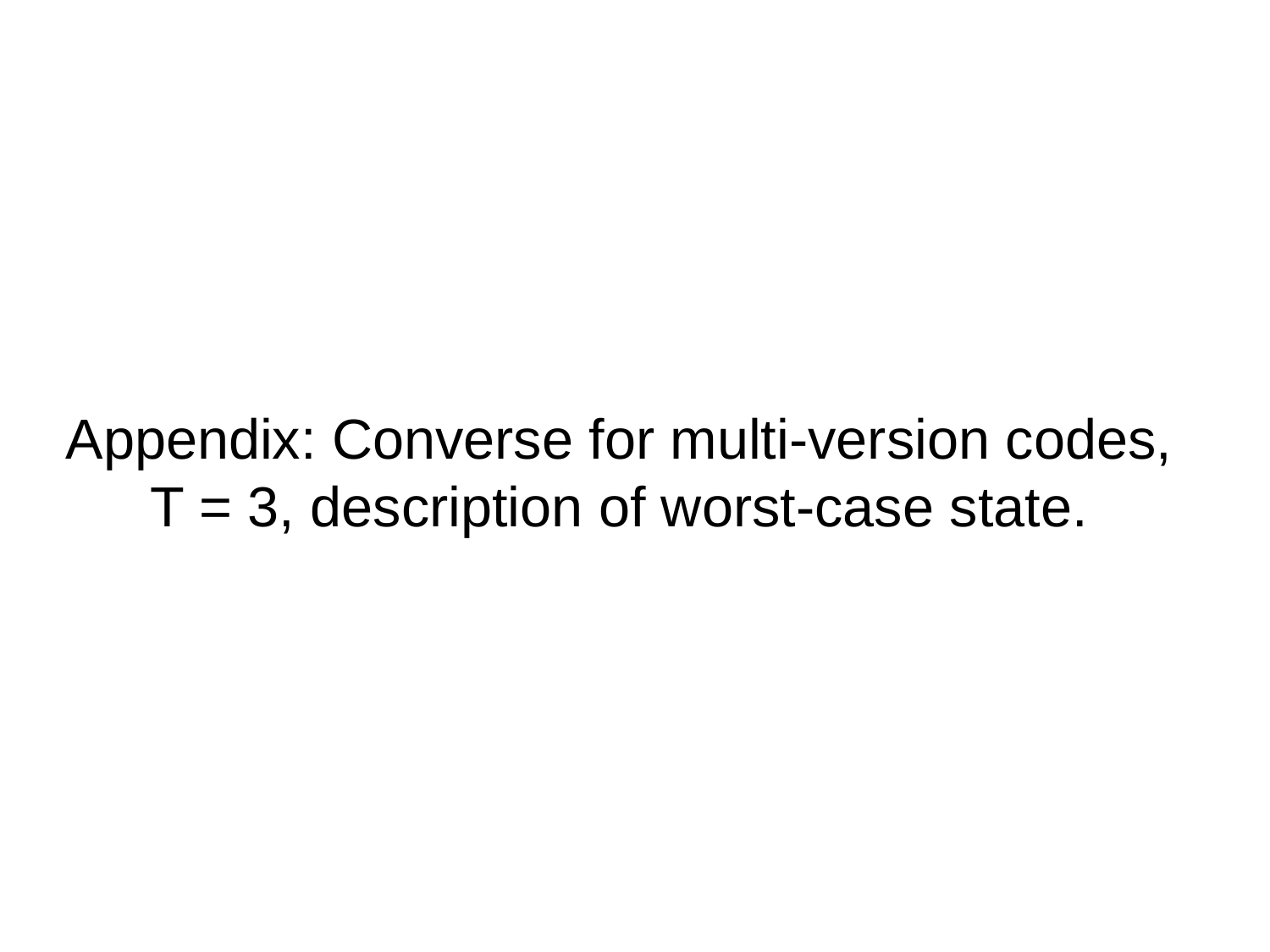

# Appendix: Converse for multi-version codes, T = 3, description of worst-case state.